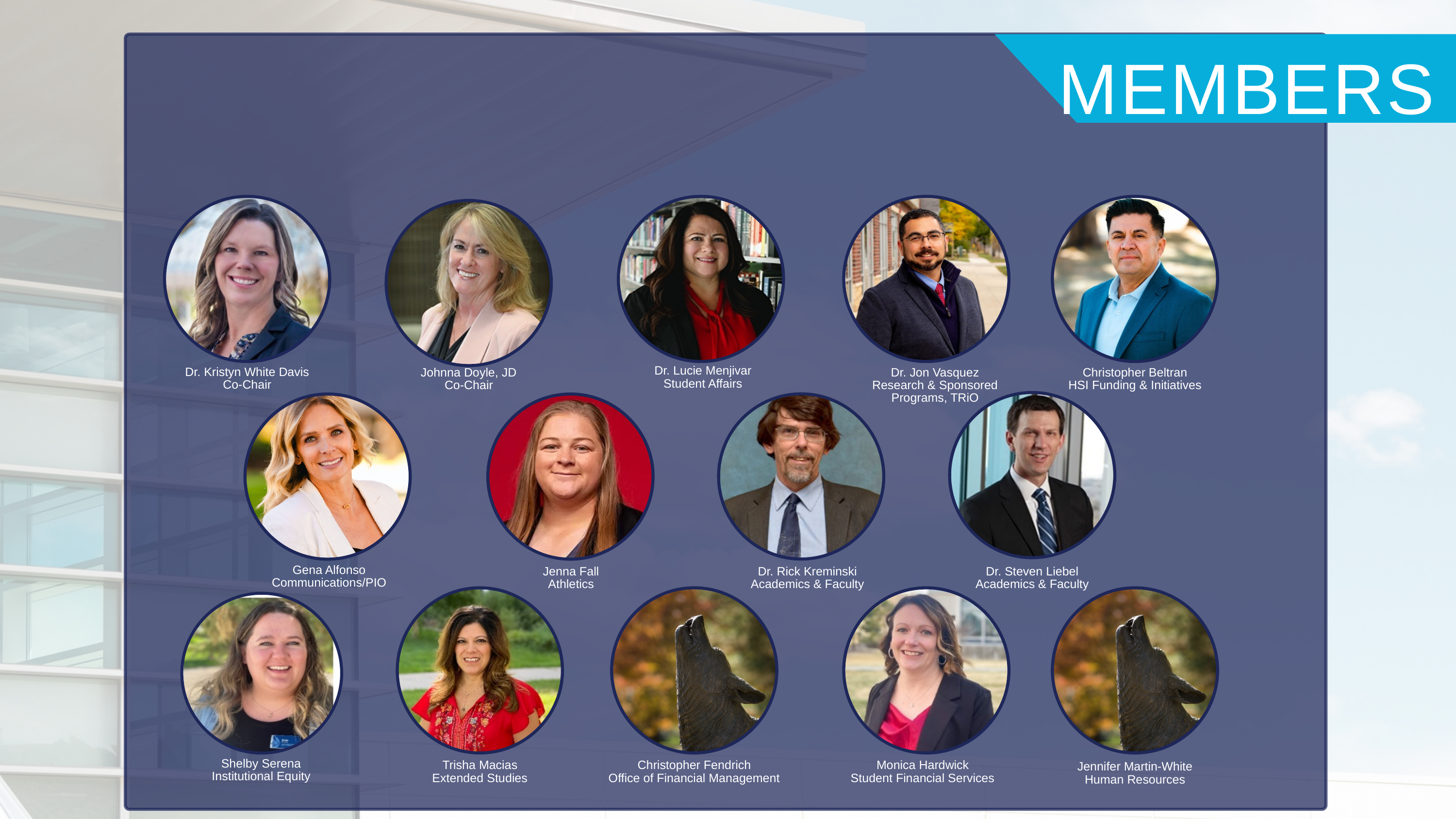

MEMBERS

Dr. Lucie Menjivar
Student Affairs
Dr. Kristyn White Davis
Co-Chair
Johnna Doyle, JD
Co-Chair
Dr. Jon Vasquez
Research & Sponsored Programs, TRiO
Christopher Beltran
HSI Funding & Initiatives

Gena Alfonso
Communications/PIO
Jenna Fall
Athletics
Dr. Rick Kreminski
Academics & Faculty
Dr. Steven Liebel
Academics & Faculty

Shelby Serena
Institutional Equity
Trisha Macias
Extended Studies
Christopher Fendrich
Office of Financial Management
Monica Hardwick
Student Financial Services
Jennifer Martin-White
Human Resources